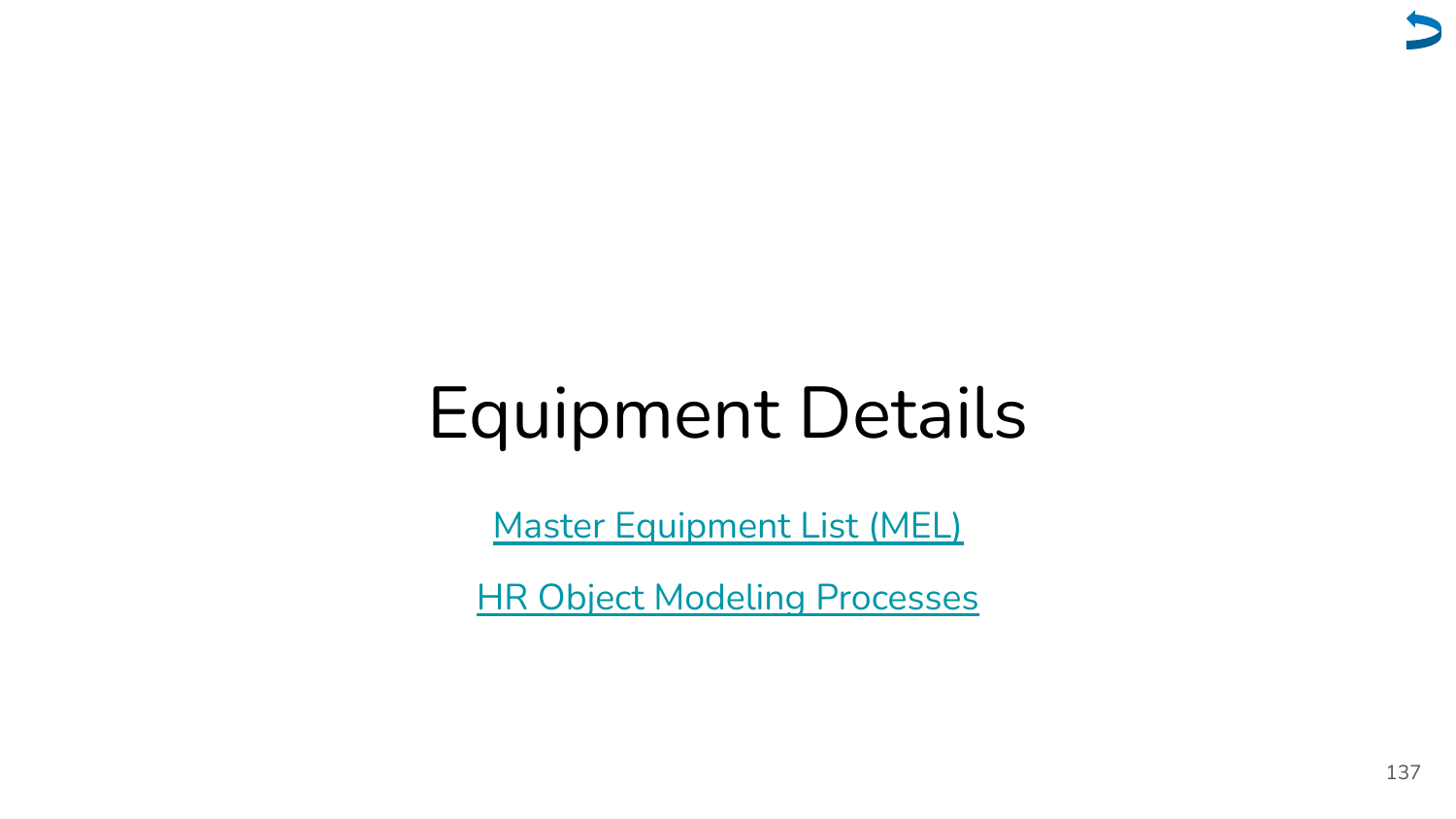

# Equipment Details
Master Equipment List (MEL)
HR Object Modeling Processes
137